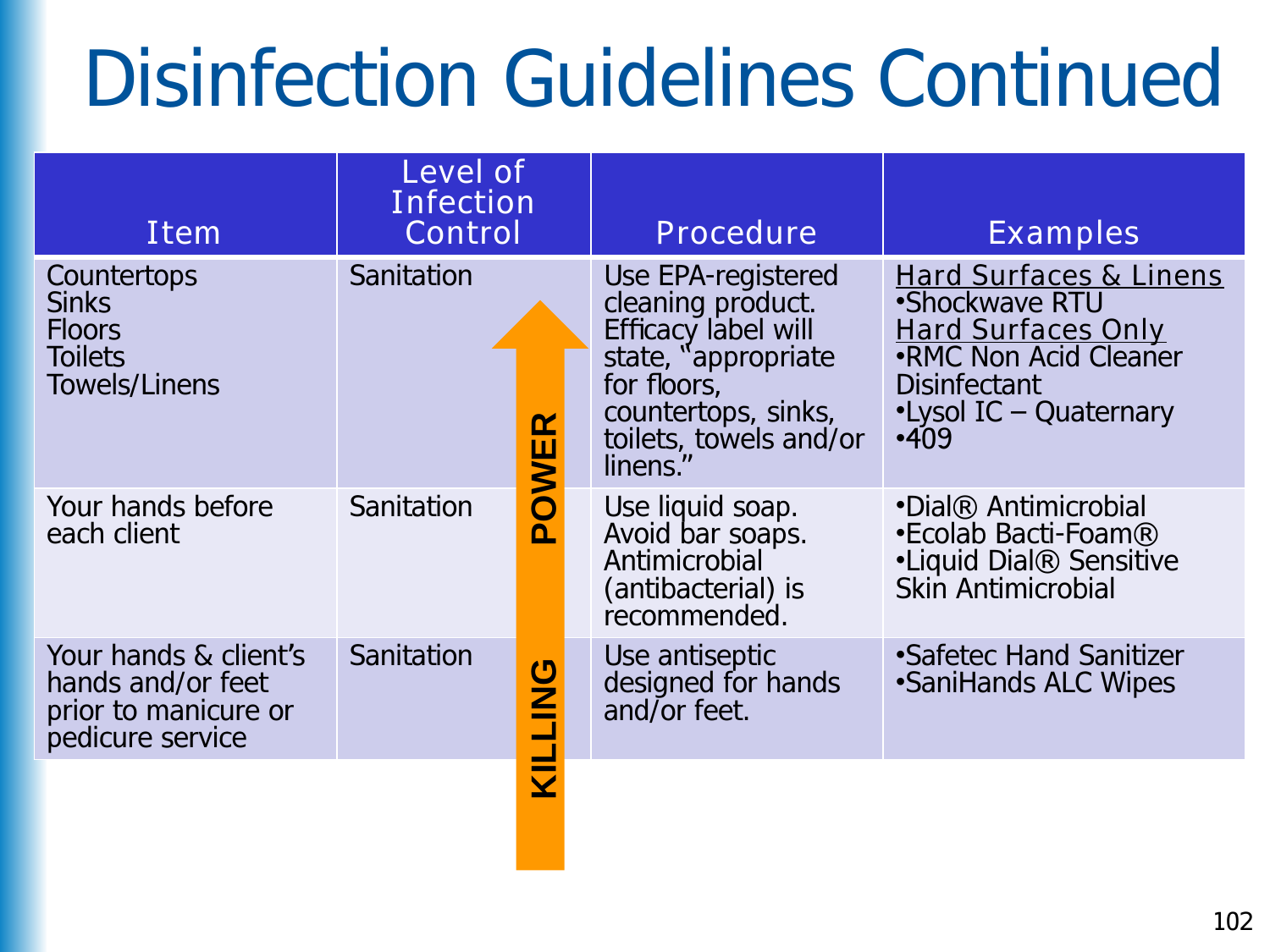

# Disinfection Guidelines Continued
| Item | Level of Infection Control | Procedure | Examples |
| --- | --- | --- | --- |
| Countertops Sinks Floors Toilets Towels/Linens | Sanitation | Use EPA-registered cleaning product. Efficacy label will state, “appropriate for floors, countertops, sinks, toilets, towels and/or linens.” | Hard Surfaces & Linens Shockwave RTU Hard Surfaces Only RMC Non Acid Cleaner Disinfectant Lysol IC – Quaternary 409 |
| Your hands before each client | Sanitation | Use liquid soap. Avoid bar soaps. Antimicrobial (antibacterial) is recommended. | Dial® Antimicrobial Ecolab Bacti-Foam® Liquid Dial® Sensitive Skin Antimicrobial |
| Your hands & client’s hands and/or feet prior to manicure or pedicure service | Sanitation | Use antiseptic designed for hands and/or feet. | Safetec Hand Sanitizer SaniHands ALC Wipes |

KILLING  	POWER
102